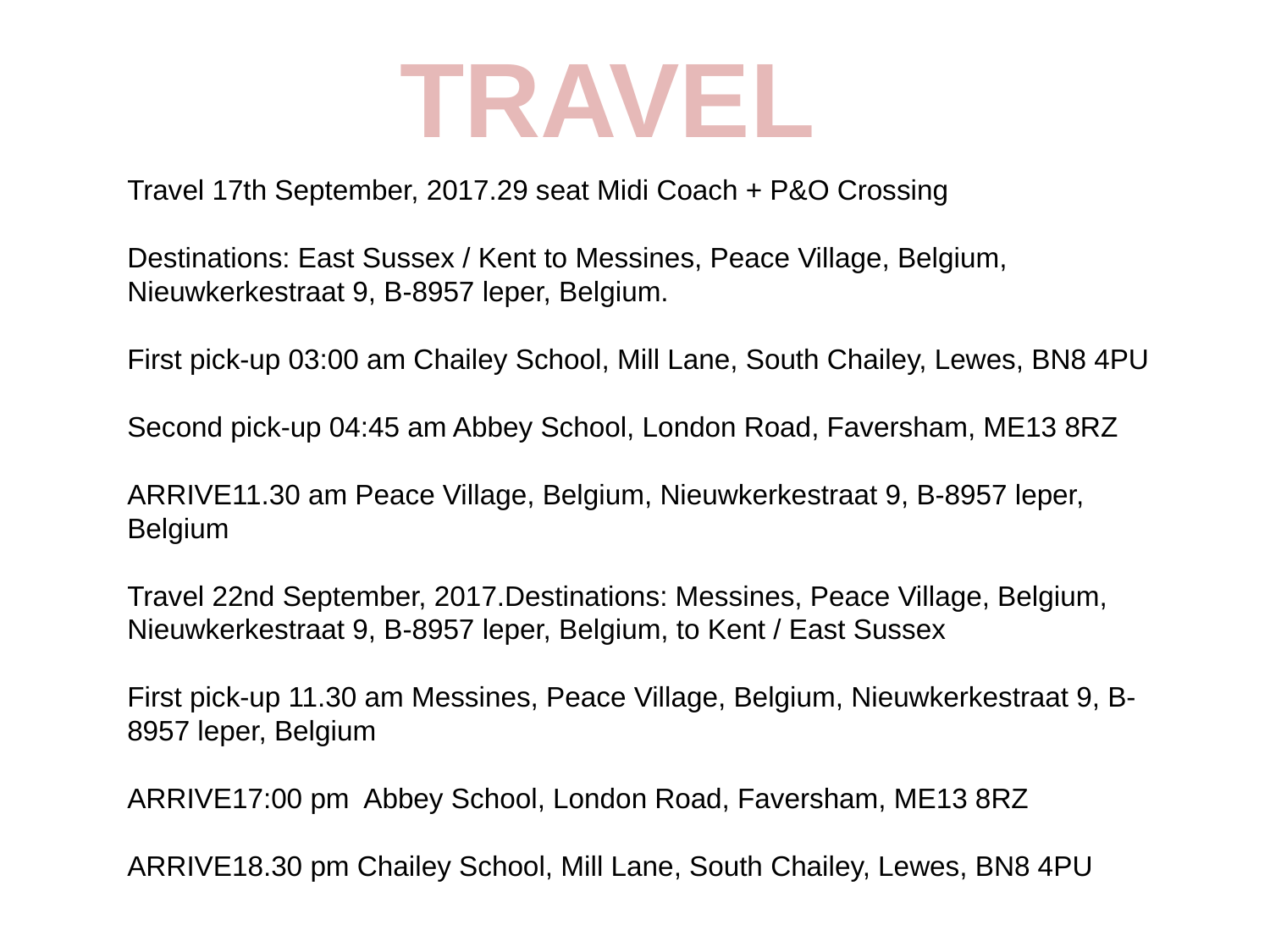

TRAVEL
Travel 17th September, 2017.29 seat Midi Coach + P&O Crossing

Destinations: East Sussex / Kent to Messines, Peace Village, Belgium, Nieuwkerkestraat 9, B-8957 leper, Belgium.

First pick-up 03:00 am Chailey School, Mill Lane, South Chailey, Lewes, BN8 4PU

Second pick-up 04:45 am Abbey School, London Road, Faversham, ME13 8RZ

ARRIVE11.30 am Peace Village, Belgium, Nieuwkerkestraat 9, B-8957 leper, Belgium

Travel 22nd September, 2017.Destinations: Messines, Peace Village, Belgium, Nieuwkerkestraat 9, B-8957 leper, Belgium, to Kent / East Sussex

First pick-up 11.30 am Messines, Peace Village, Belgium, Nieuwkerkestraat 9, B-8957 leper, Belgium

ARRIVE17:00 pm  Abbey School, London Road, Faversham, ME13 8RZ

ARRIVE18.30 pm Chailey School, Mill Lane, South Chailey, Lewes, BN8 4PU